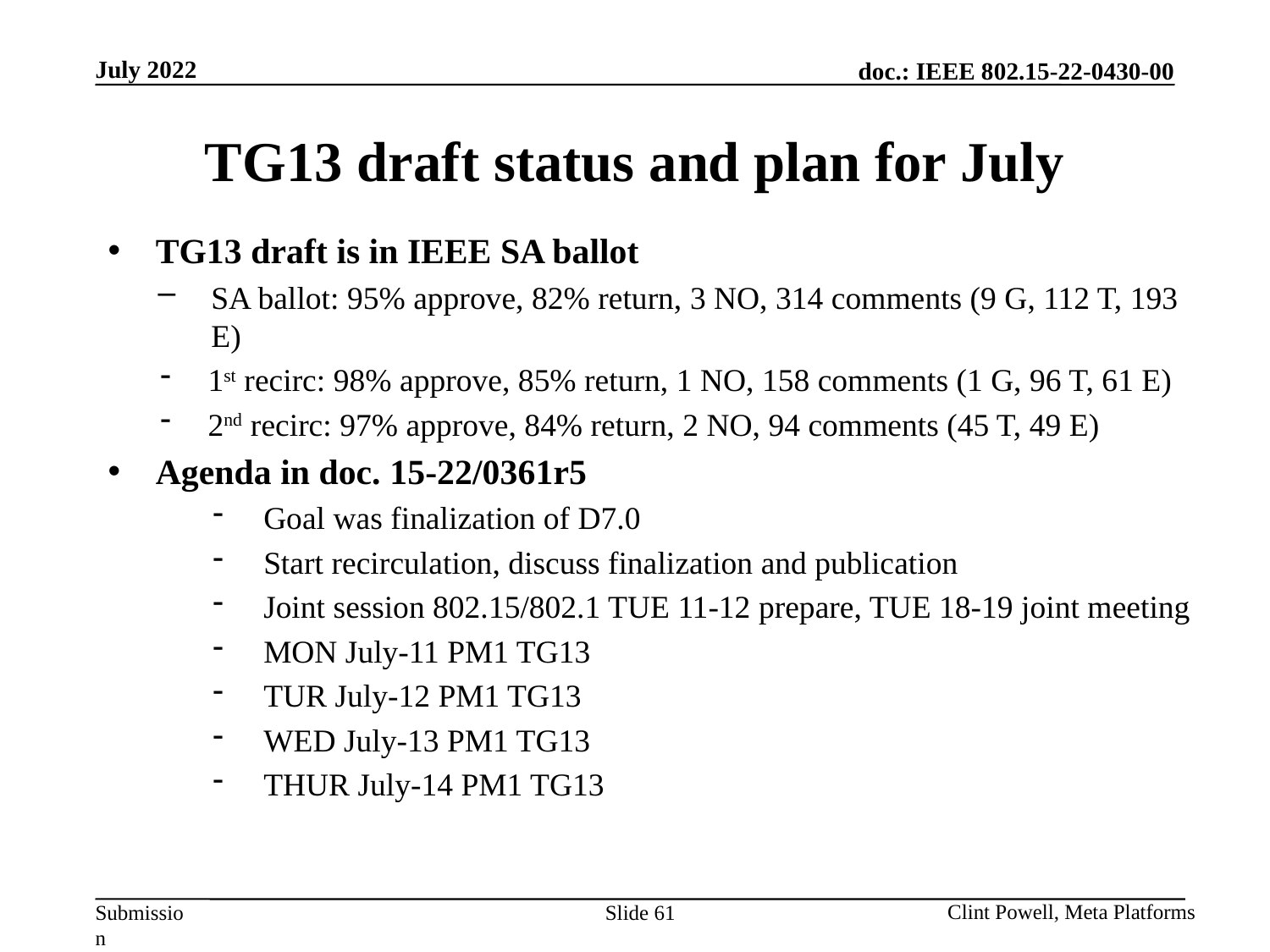

July 2022
TG13 draft status and plan for July
TG13 draft is in IEEE SA ballot
SA ballot: 95% approve, 82% return, 3 NO, 314 comments (9 G, 112 T, 193 E)
1st recirc: 98% approve, 85% return, 1 NO, 158 comments (1 G, 96 T, 61 E)
2nd recirc: 97% approve, 84% return, 2 NO, 94 comments (45 T, 49 E)
Agenda in doc. 15-22/0361r5
Goal was finalization of D7.0
Start recirculation, discuss finalization and publication
Joint session 802.15/802.1 TUE 11-12 prepare, TUE 18-19 joint meeting
MON July-11 PM1 TG13
TUR July-12 PM1 TG13
WED July-13 PM1 TG13
THUR July-14 PM1 TG13
Clint Powell, Meta Platforms
Slide 61